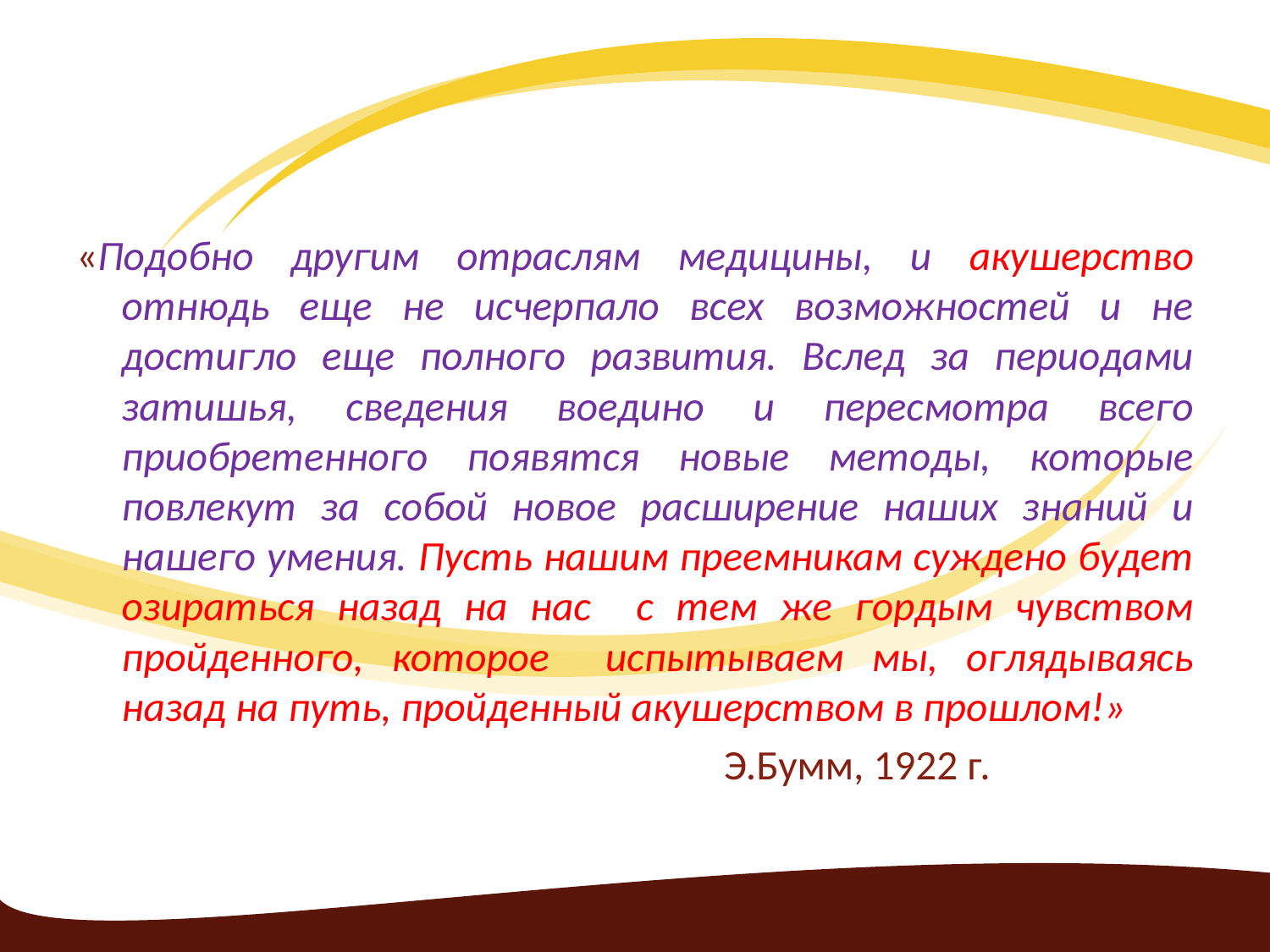

#
«Подобно другим отраслям медицины, и акушерство отнюдь еще не исчерпало всех возможностей и не достигло еще полного развития. Вслед за периодами затишья, сведения воедино и пересмотра всего приобретенного появятся новые методы, которые повлекут за собой новое расширение наших знаний и нашего умения. Пусть нашим преемникам суждено будет озираться назад на нас  с тем же гордым чувством пройденного, которое  испытываем мы, оглядываясь назад на путь, пройденный акушерством в прошлом!»
                                                                    Э.Бумм, 1922 г.